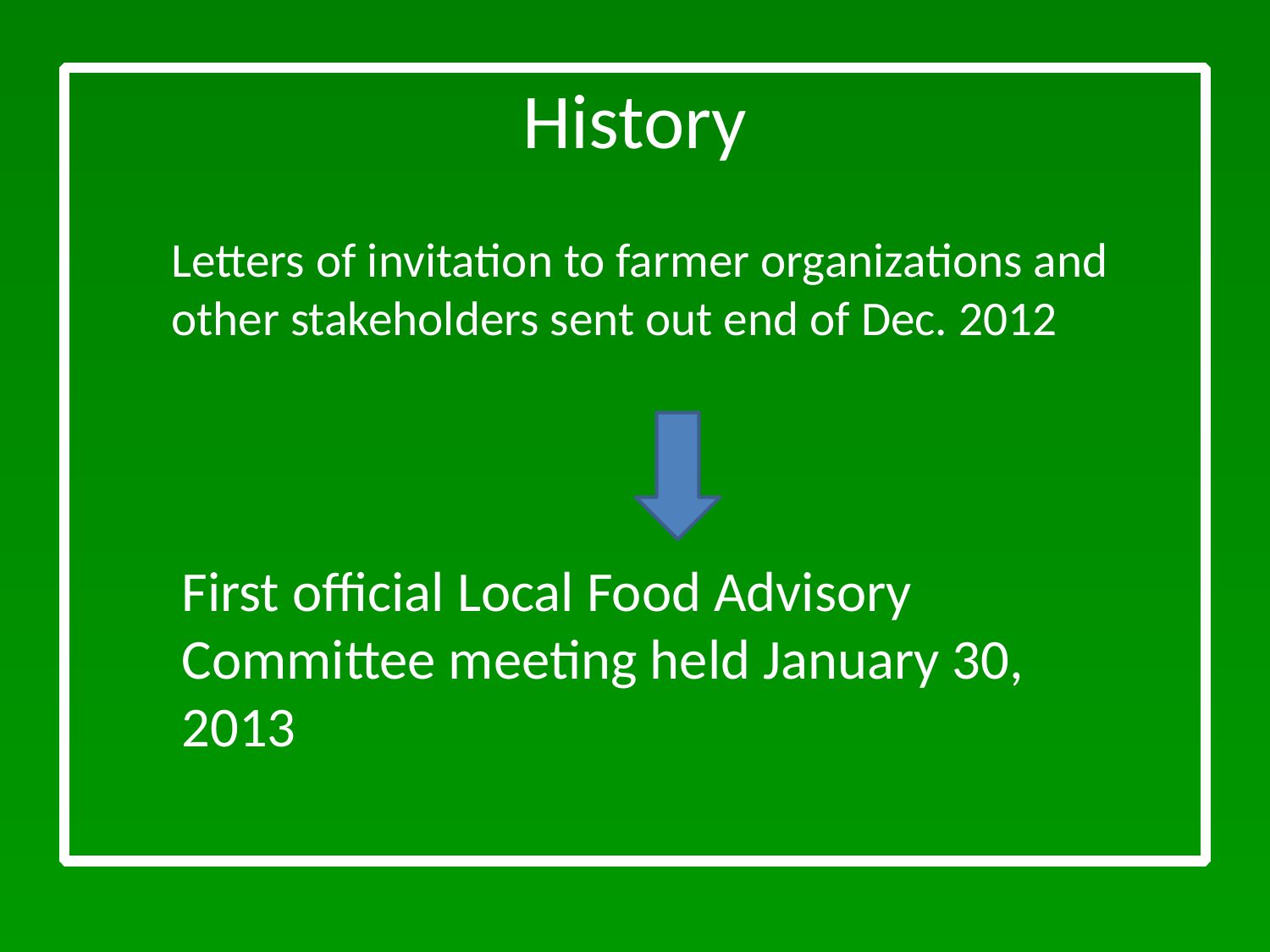

# History

Letters of invitation to farmer organizations and other stakeholders sent out end of Dec. 2012

First official Local Food Advisory Committee meeting held January 30, 2013